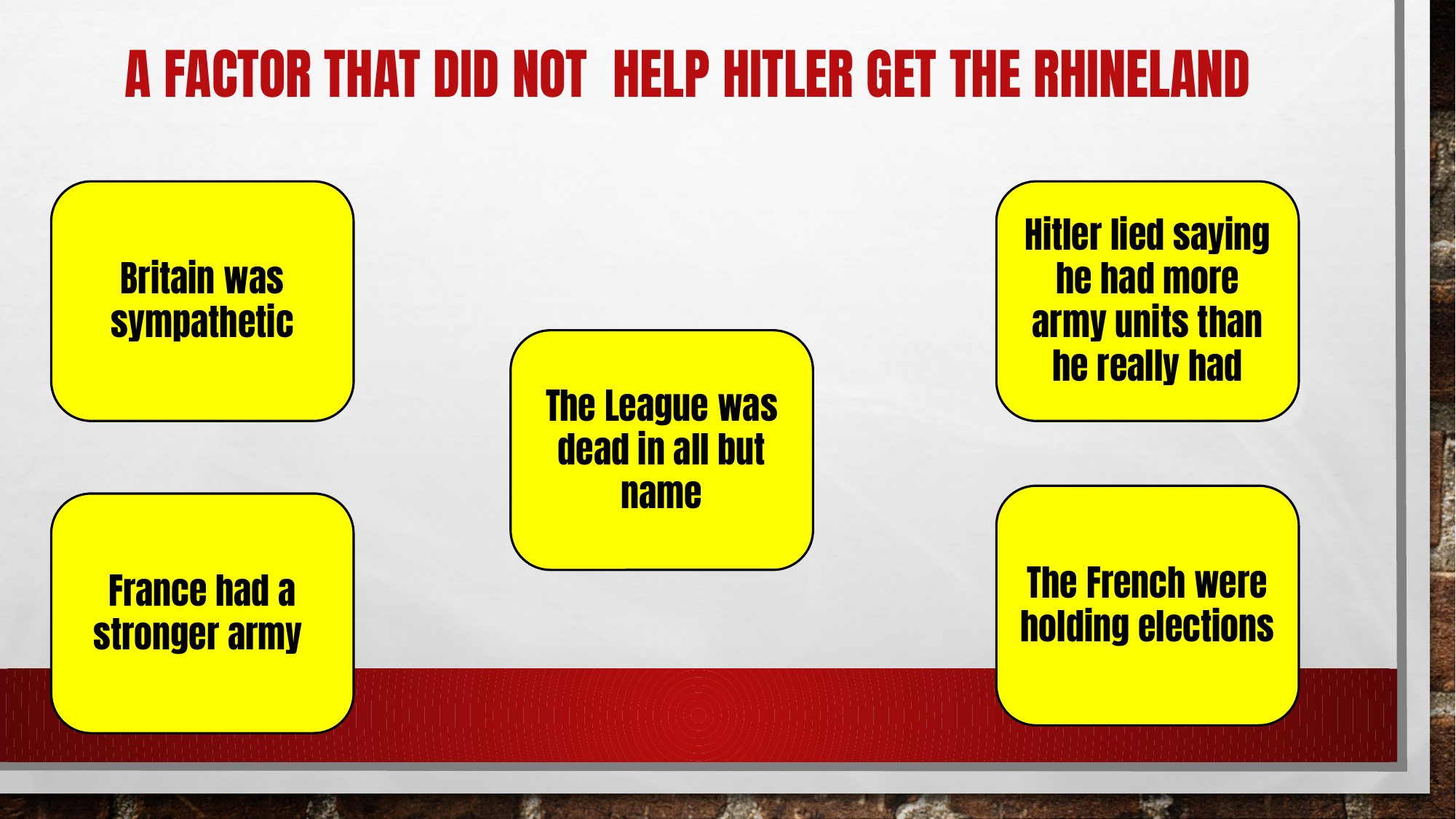

# A factor that did not  help Hitler get the Rhineland
Britain was sympathetic
Hitler lied saying he had more army units than he really had
The League was dead in all but name
The French were holding elections
France had a stronger army